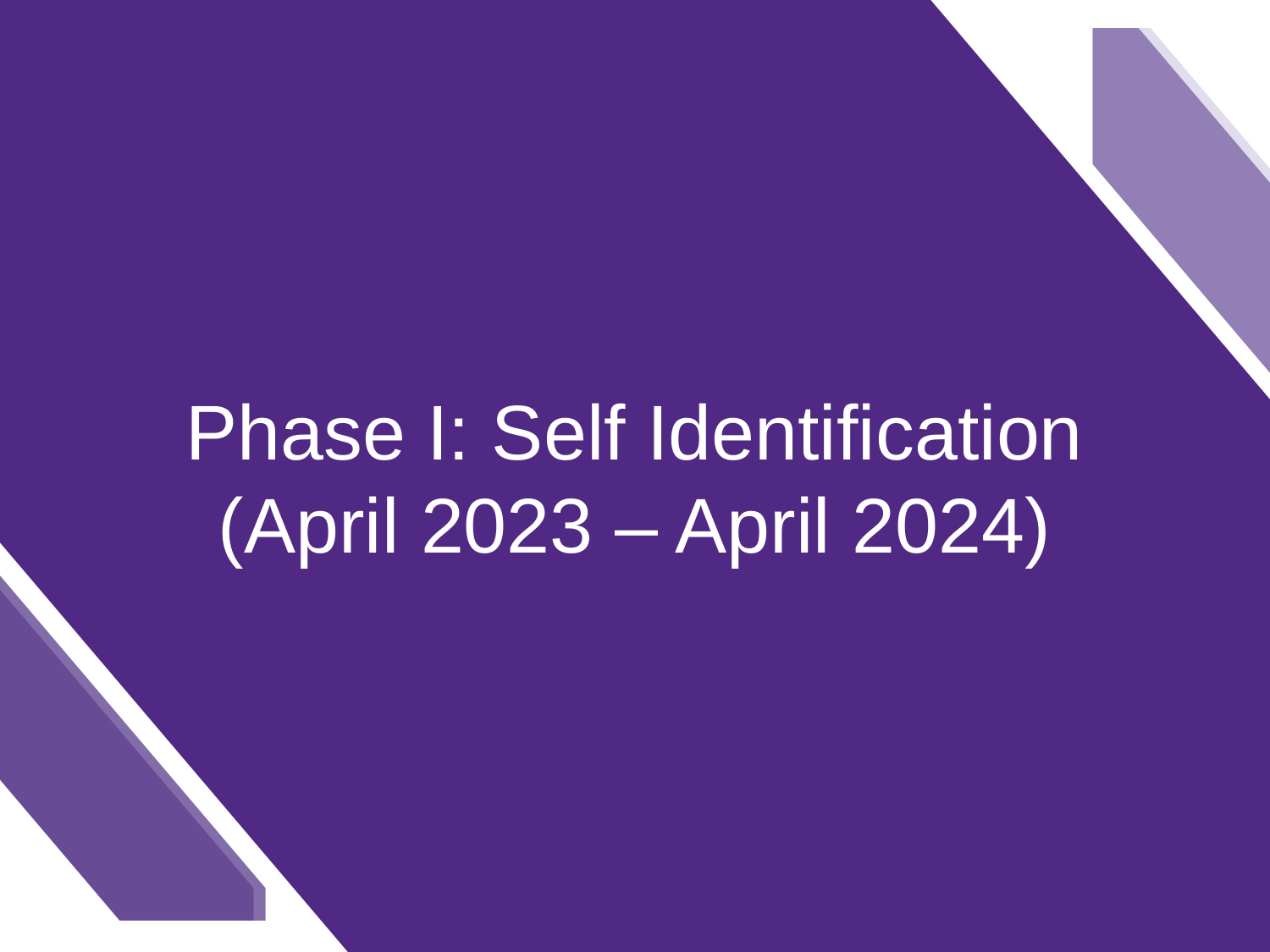

# Phase I: Self Identification (April 2023 – April 2024)